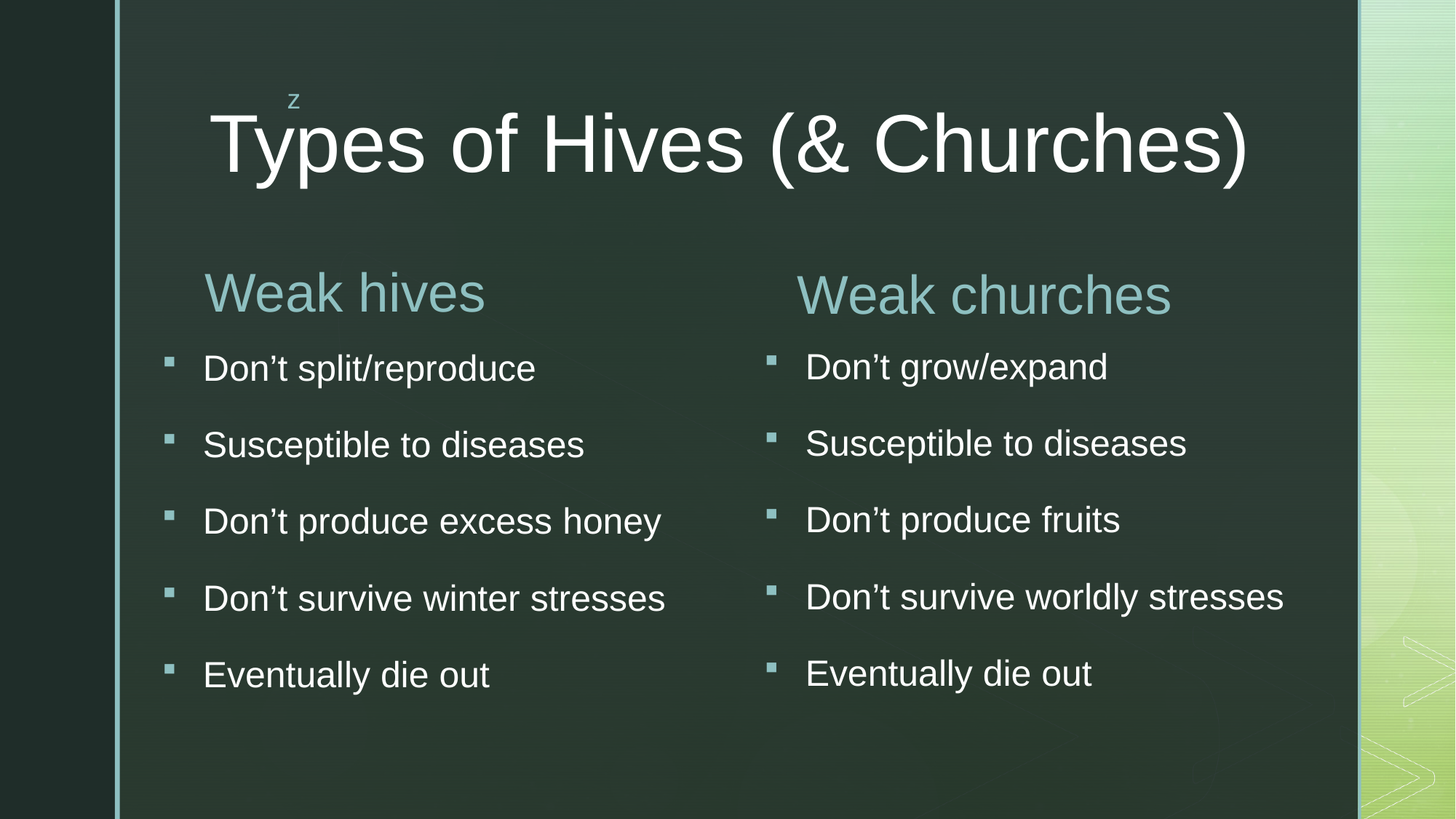

# Types of Hives (& Churches)
Weak hives
Weak churches
Don’t grow/expand
Susceptible to diseases
Don’t produce fruits
Don’t survive worldly stresses
Eventually die out
Don’t split/reproduce
Susceptible to diseases
Don’t produce excess honey
Don’t survive winter stresses
Eventually die out